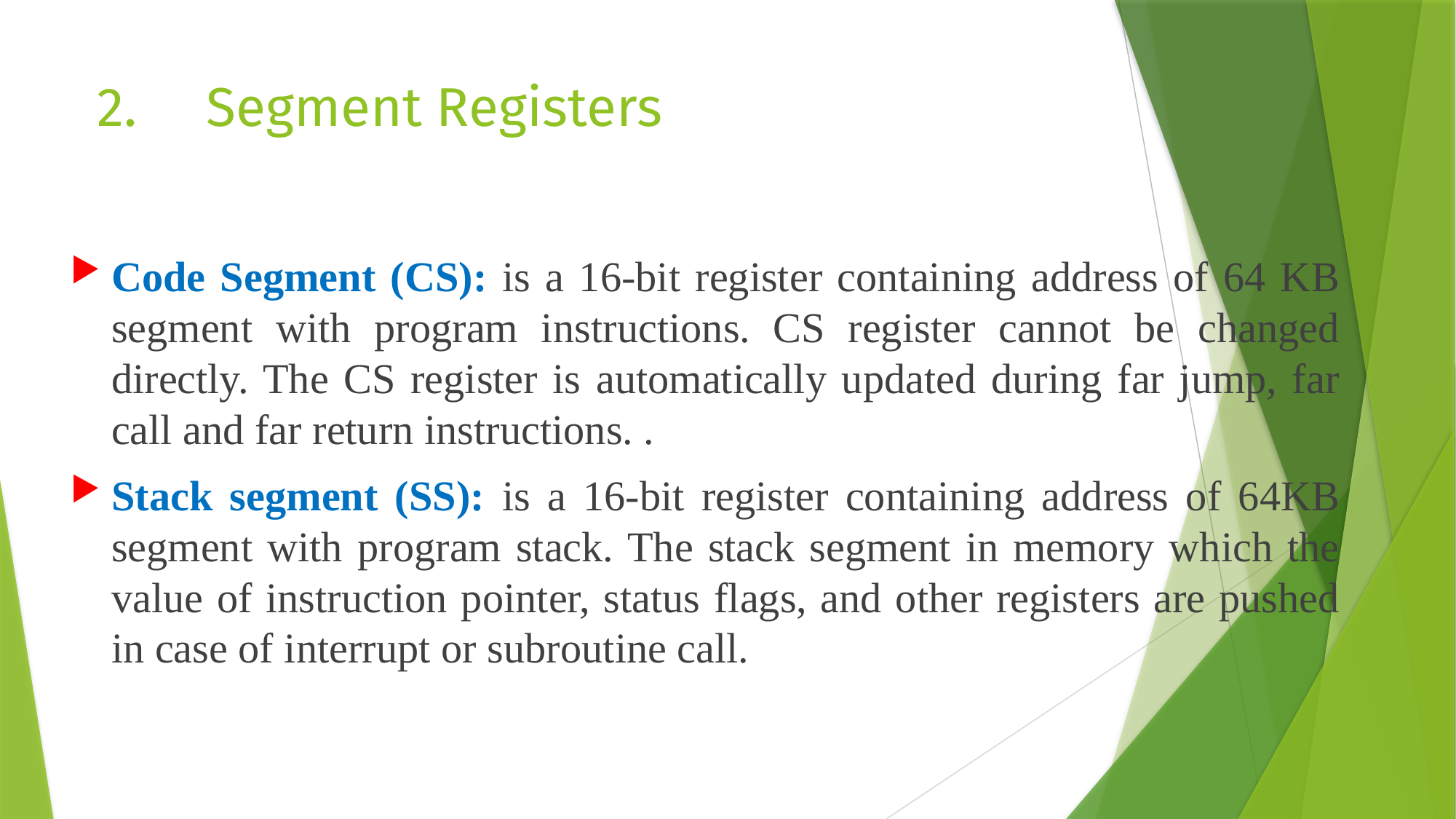

# 2.	Segment Registers
Code Segment (CS): is a 16-bit register containing address of 64 KB segment with program instructions. CS register cannot be changed directly. The CS register is automatically updated during far jump, far call and far return instructions. .
Stack segment (SS): is a 16‐bit register containing address of 64KB segment with program stack. The stack segment in memory which the value of instruction pointer, status flags, and other registers are pushed in case of interrupt or subroutine call.